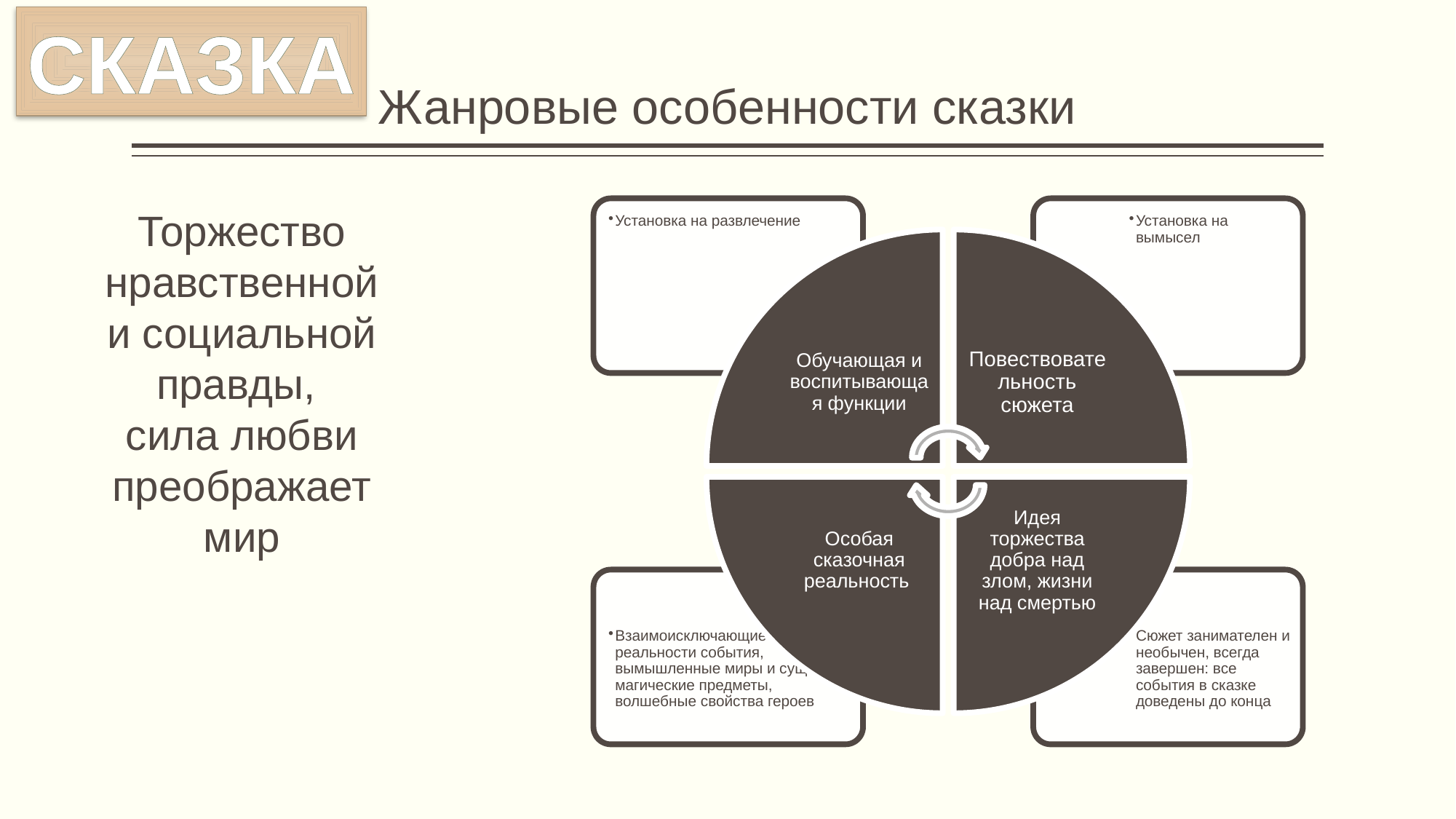

СКАЗКА
# Жанровые особенности сказки
Торжество нравственной и социальной правды,
сила любви преображает мир
Сюжет занимателен и необычен, всегда завершен: все события в сказке доведены до конца
Взаимоисключающие в реальности события, вымышленные миры и существа, магические предметы, волшебные свойства героев
Установка на вымысел
Установка на развлечение
Обучающая и воспитывающая функции
Повествовательность сюжета
Идея торжества добра над злом, жизни над смертью
Особая сказочная реальность